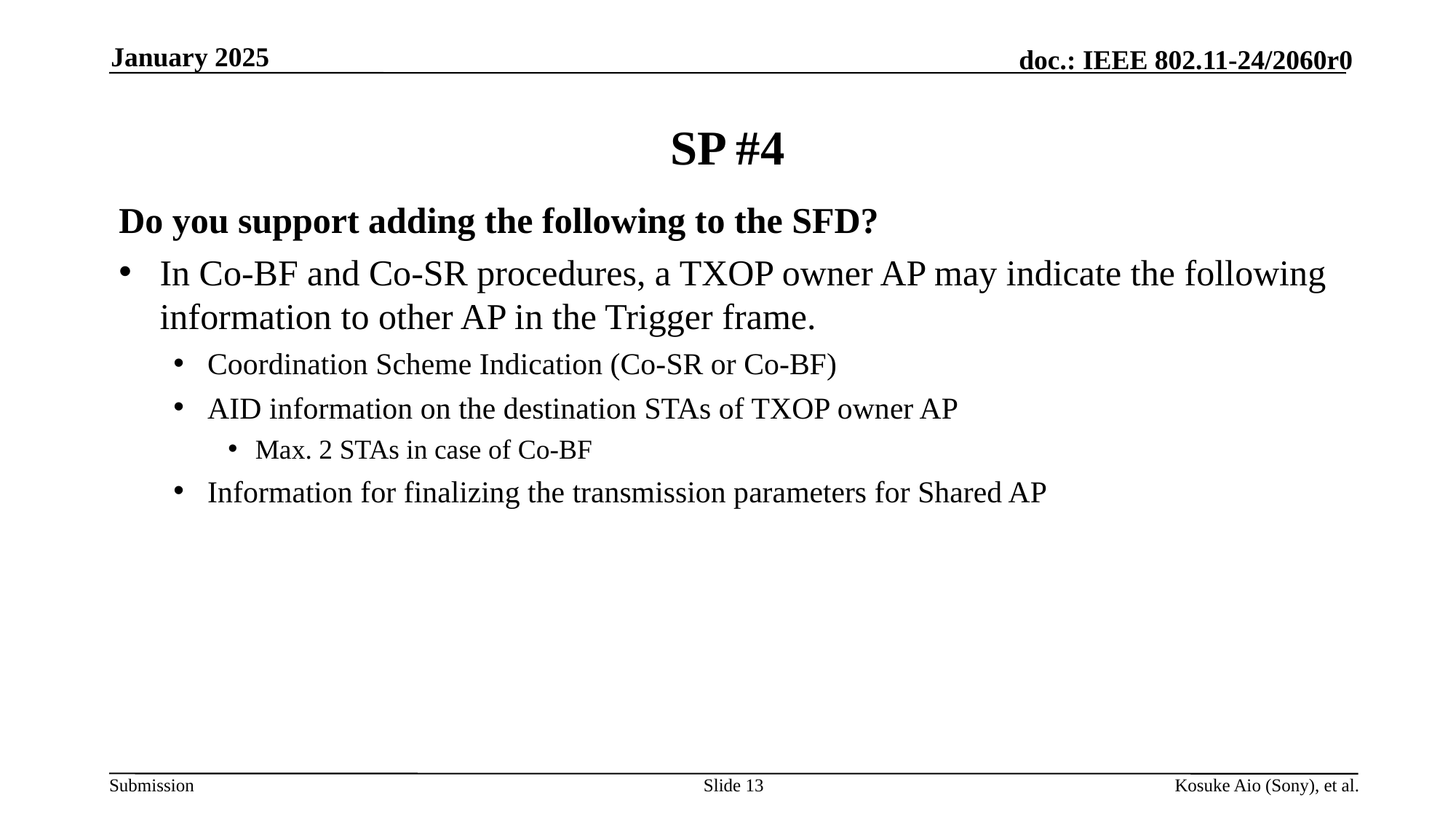

January 2025
# SP #4
Do you support adding the following to the SFD?
In Co-BF and Co-SR procedures, a TXOP owner AP may indicate the following information to other AP in the Trigger frame.
Coordination Scheme Indication (Co-SR or Co-BF)
AID information on the destination STAs of TXOP owner AP
Max. 2 STAs in case of Co-BF
Information for finalizing the transmission parameters for Shared AP
Slide 13
Kosuke Aio (Sony), et al.